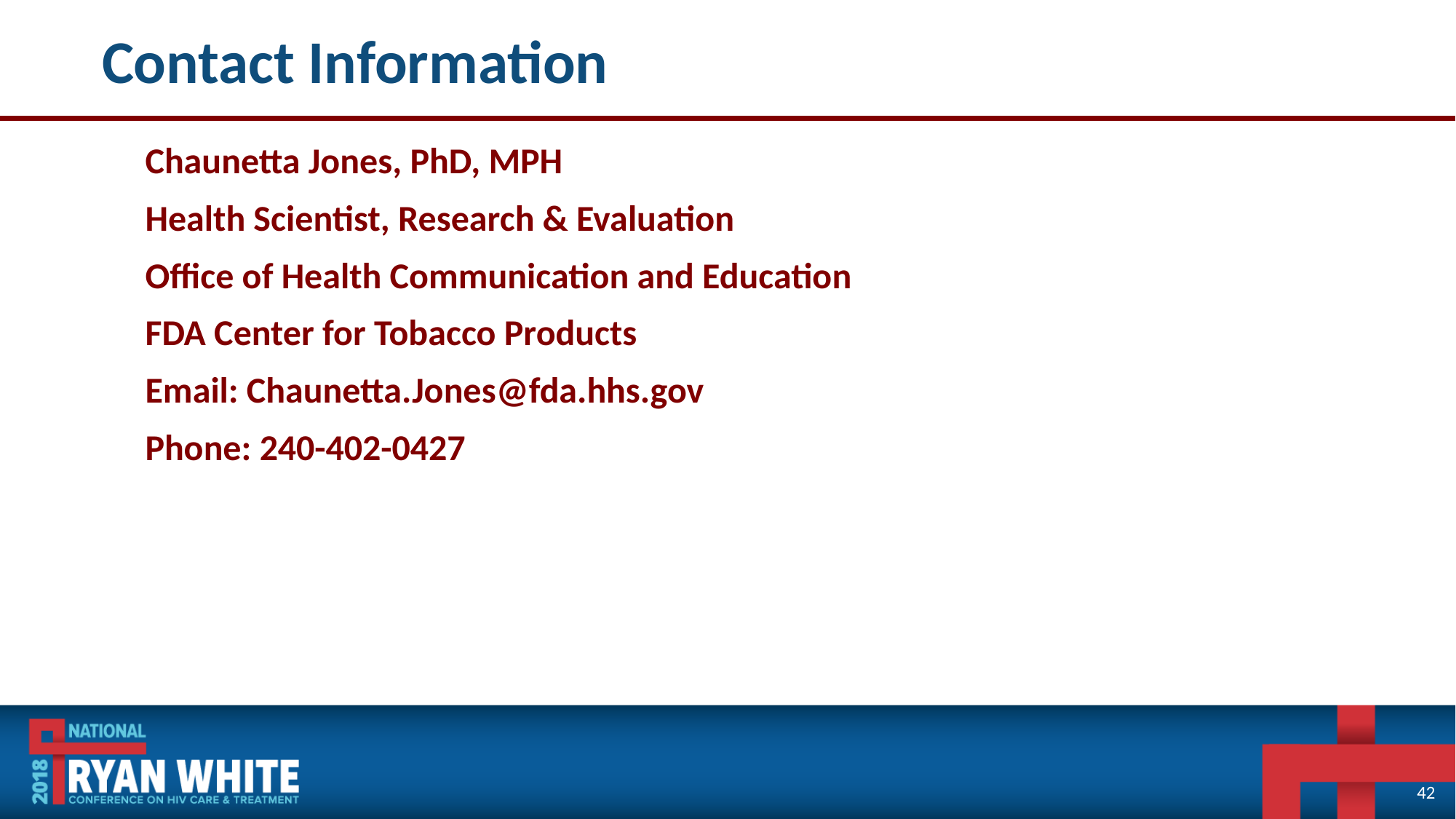

# Contact Information
Chaunetta Jones, PhD, MPH
Health Scientist, Research & Evaluation
Office of Health Communication and Education
FDA Center for Tobacco Products
Email: Chaunetta.Jones@fda.hhs.gov
Phone: 240-402-0427

42